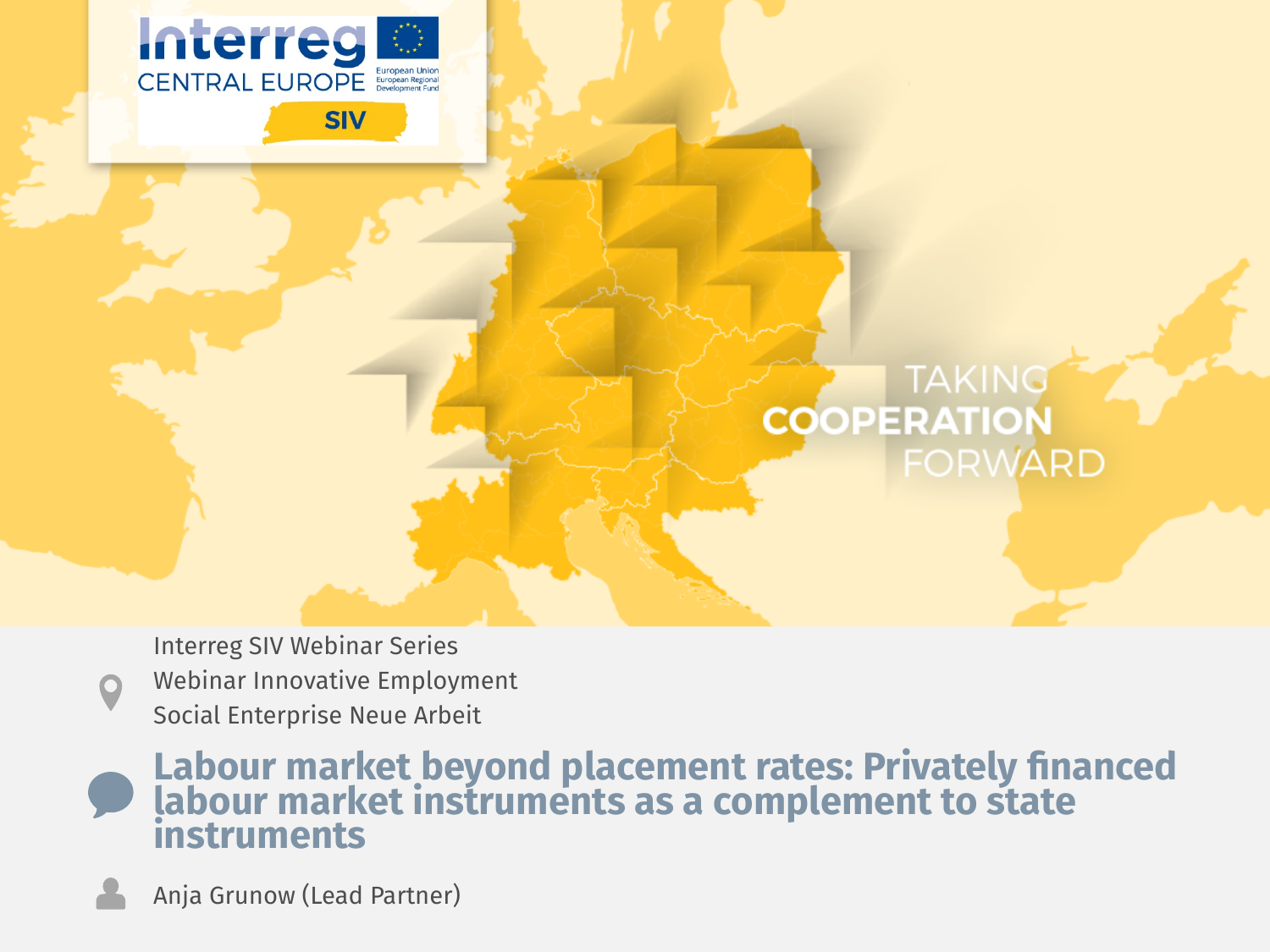

Interreg SIV Webinar Series
Webinar Innovative Employment
Social Enterprise Neue Arbeit

Labour market beyond placement rates: Privately financed labour market instruments as a complement to state instruments

Anja Grunow (Lead Partner)